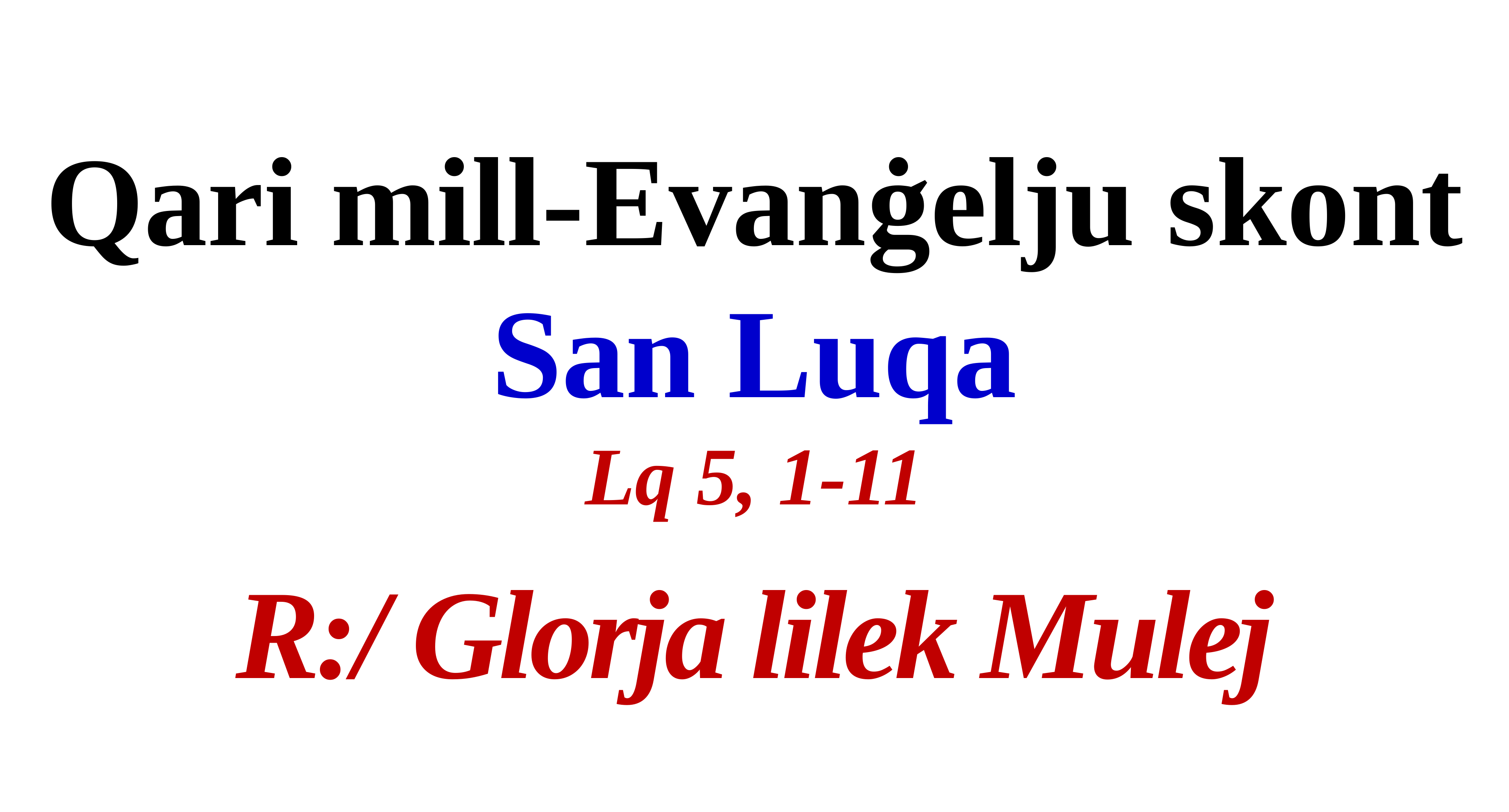

Qari mill-Evanġelju skont
San Luqa
Lq 5, 1-11
R:/ Glorja lilek Mulej